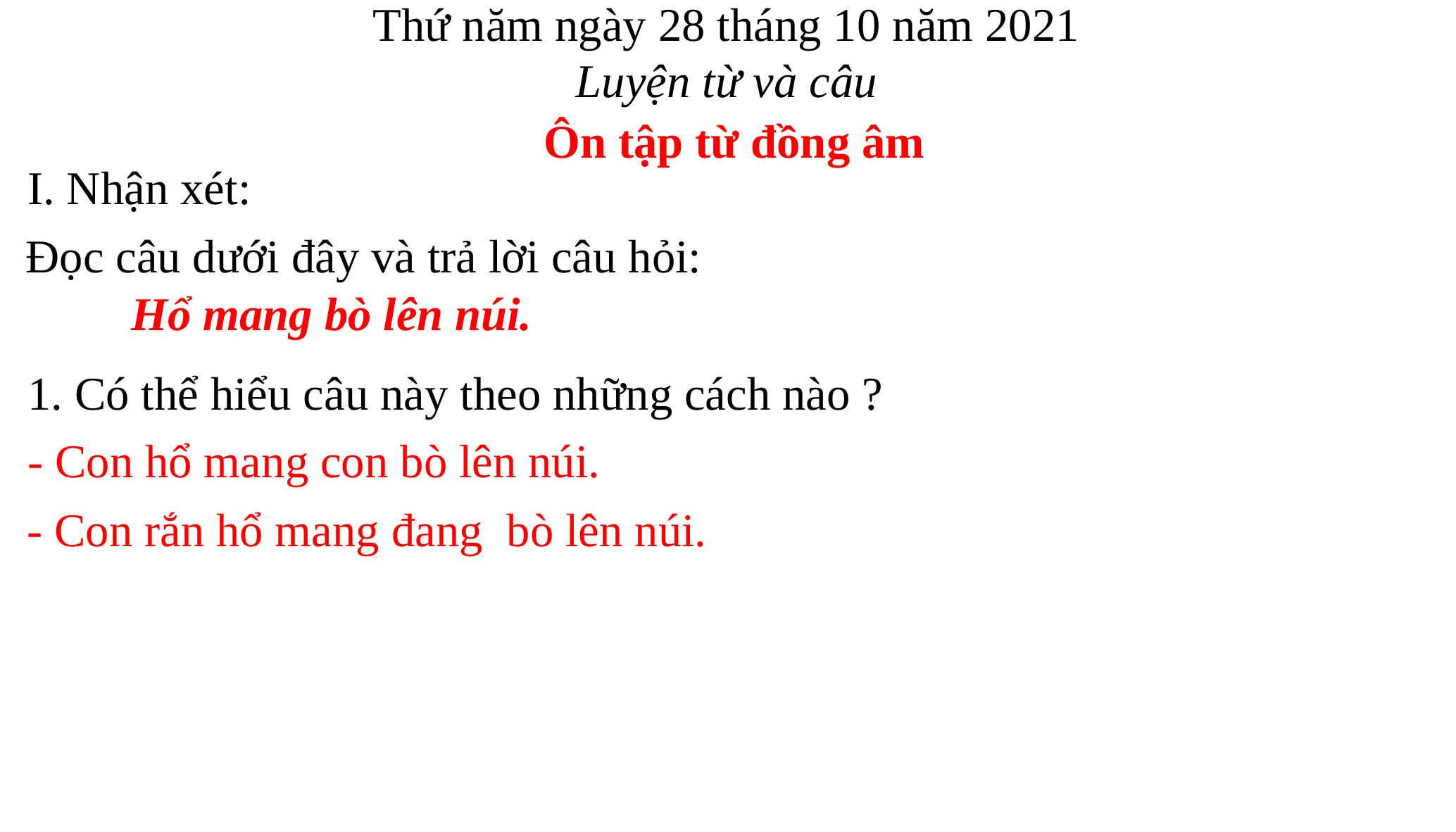

Thứ năm ngày 28 tháng 10 năm 2021
Luyện từ và câu
Ôn tập từ đồng âm
I. Nhận xét:
Đọc câu dưới đây và trả lời câu hỏi:
Hổ mang bò lên núi.
1. Có thể hiểu câu này theo những cách nào ?
- Con hổ mang con bò lên núi.
- Con rắn hổ mang đang  bò lên núi.